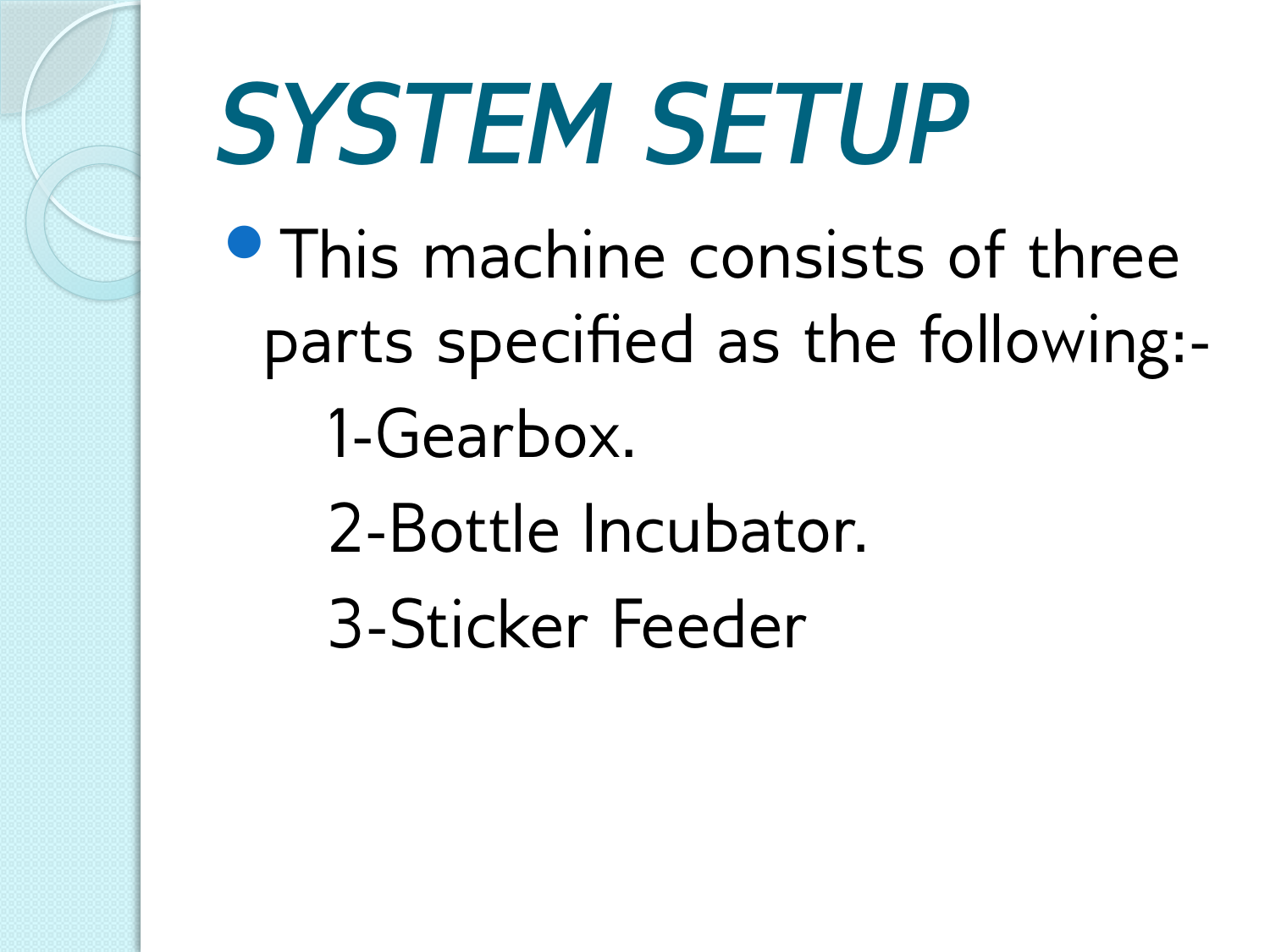

# SYSTEM SETUP
This machine consists of three parts specified as the following:-
     1-Gearbox.
     2-Bottle Incubator.
     3-Sticker Feeder